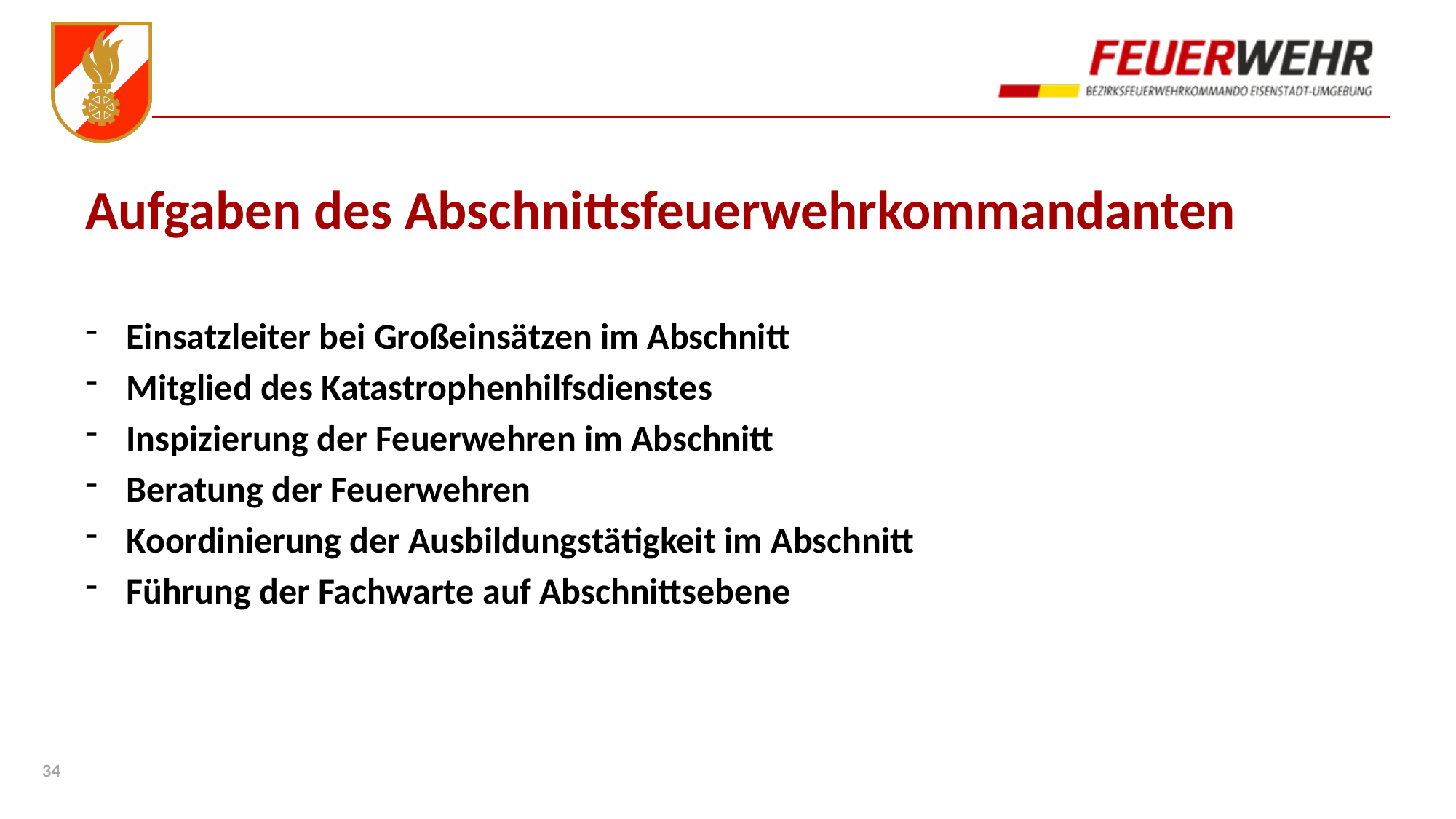

# Aufgaben des Abschnittsfeuerwehrkommandanten
Einsatzleiter bei Großeinsätzen im Abschnitt
Mitglied des Katastrophenhilfsdienstes
Inspizierung der Feuerwehren im Abschnitt
Beratung der Feuerwehren
Koordinierung der Ausbildungstätigkeit im Abschnitt
Führung der Fachwarte auf Abschnittsebene